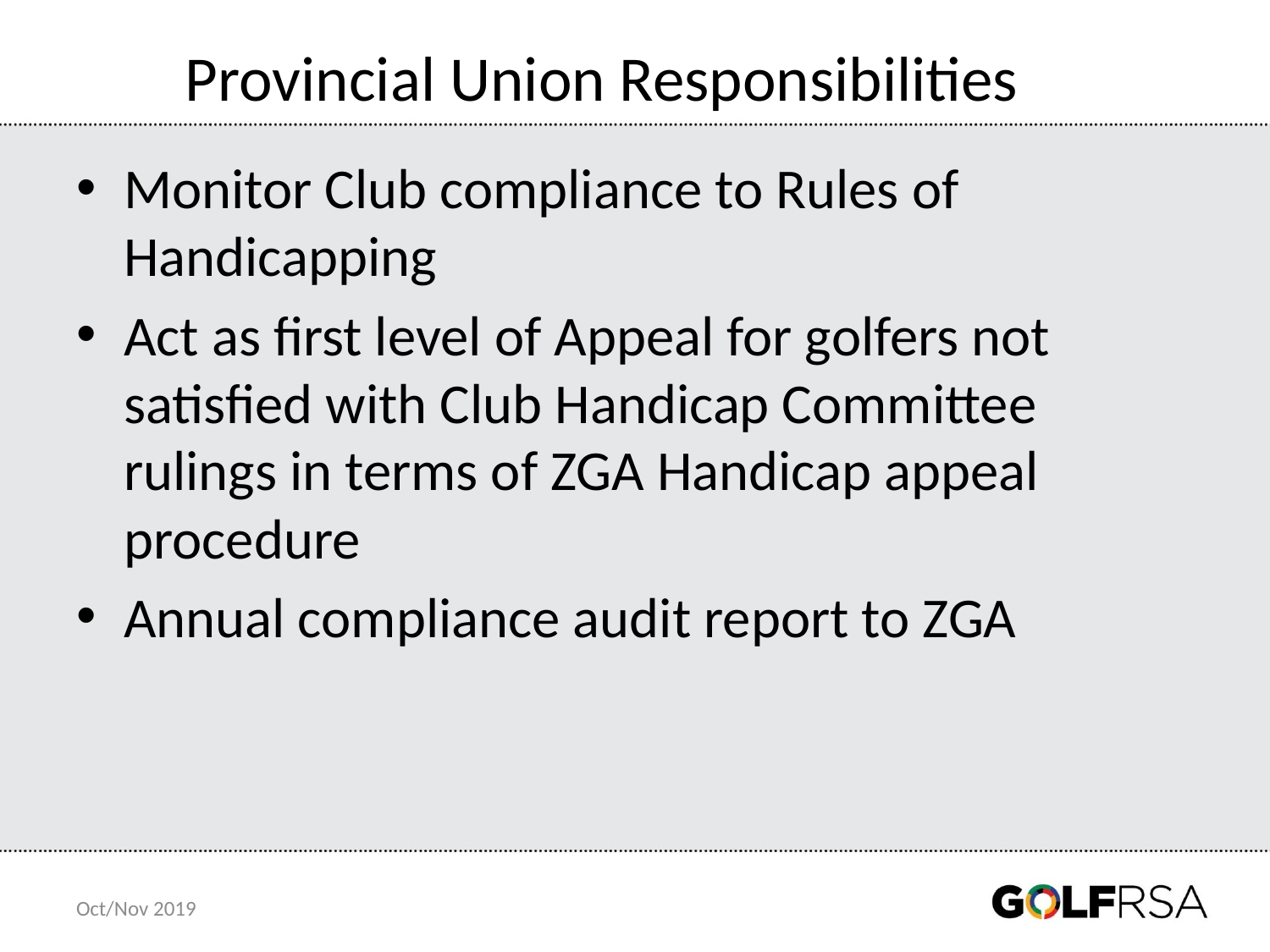

# Provincial Union Responsibilities
Monitor Club compliance to Rules of Handicapping
Act as first level of Appeal for golfers not satisfied with Club Handicap Committee rulings in terms of ZGA Handicap appeal procedure
Annual compliance audit report to ZGA
Oct/Nov 2019